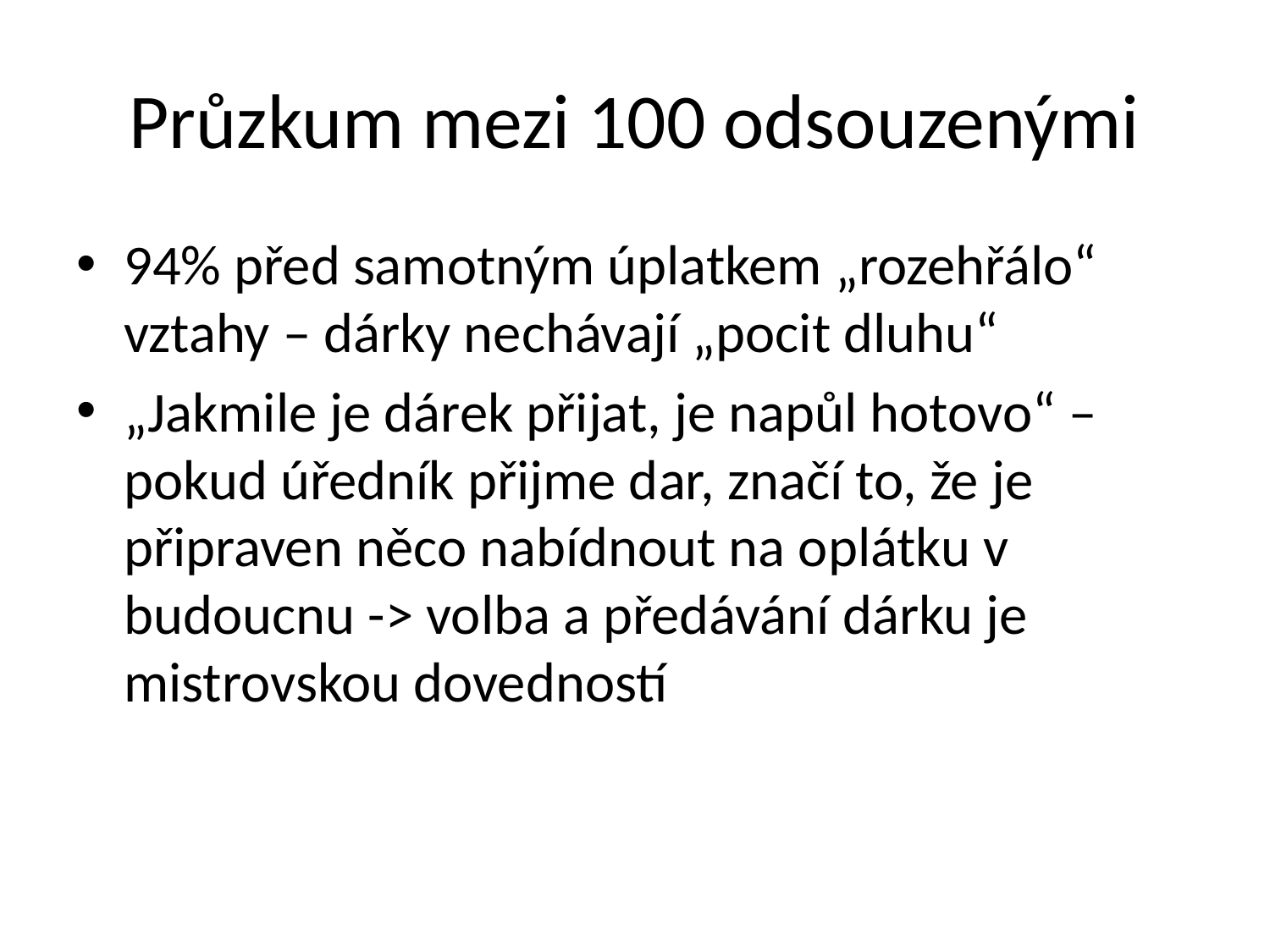

# Průzkum mezi 100 odsouzenými
94% před samotným úplatkem „rozehřálo“ vztahy – dárky nechávají „pocit dluhu“
„Jakmile je dárek přijat, je napůl hotovo“ – pokud úředník přijme dar, značí to, že je připraven něco nabídnout na oplátku v budoucnu -> volba a předávání dárku je mistrovskou dovedností